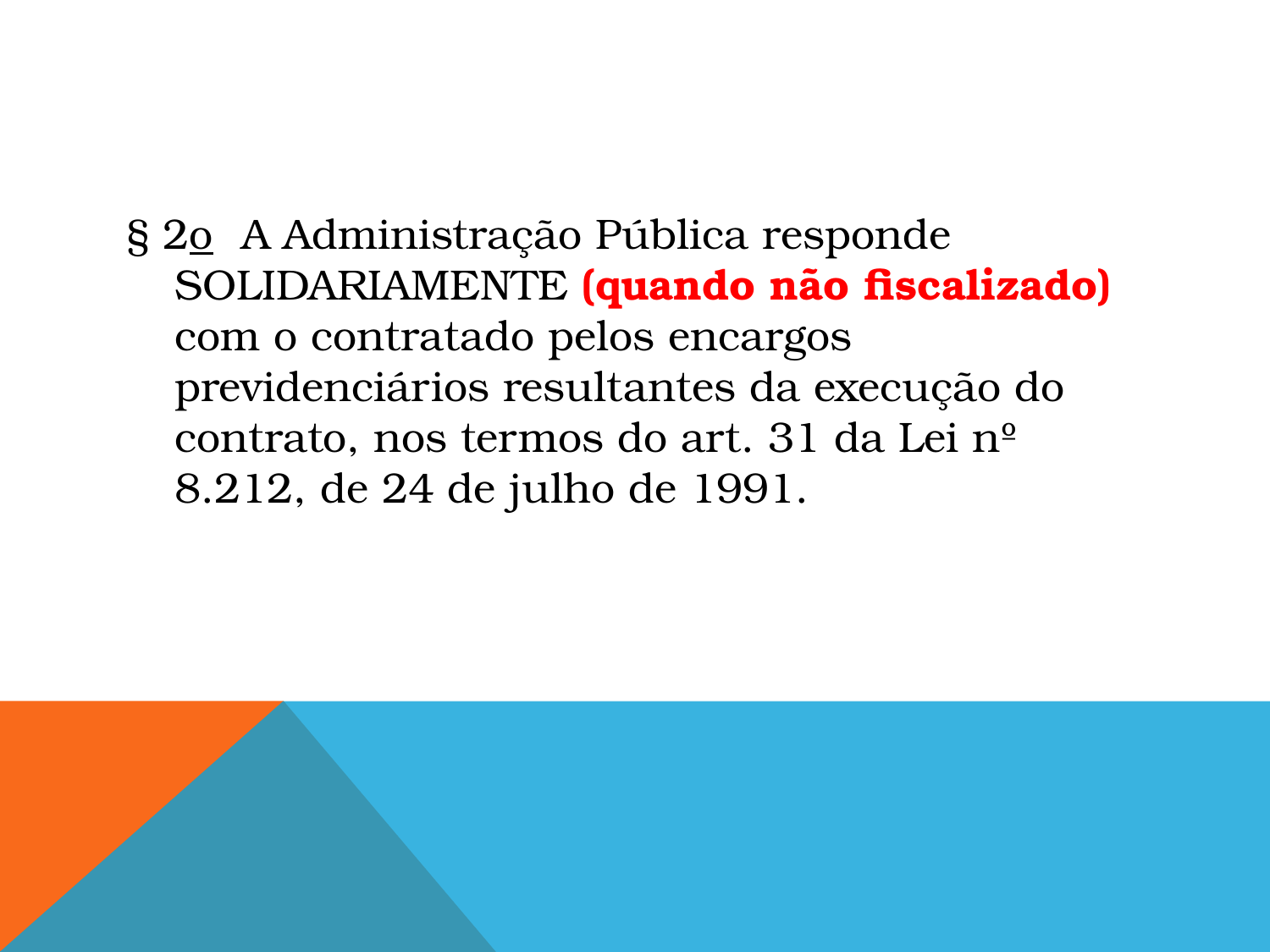

#

§ 2o  A Administração Pública responde SOLIDARIAMENTE (quando não fiscalizado) com o contratado pelos encargos previdenciários resultantes da execução do contrato, nos termos do art. 31 da Lei nº 8.212, de 24 de julho de 1991.